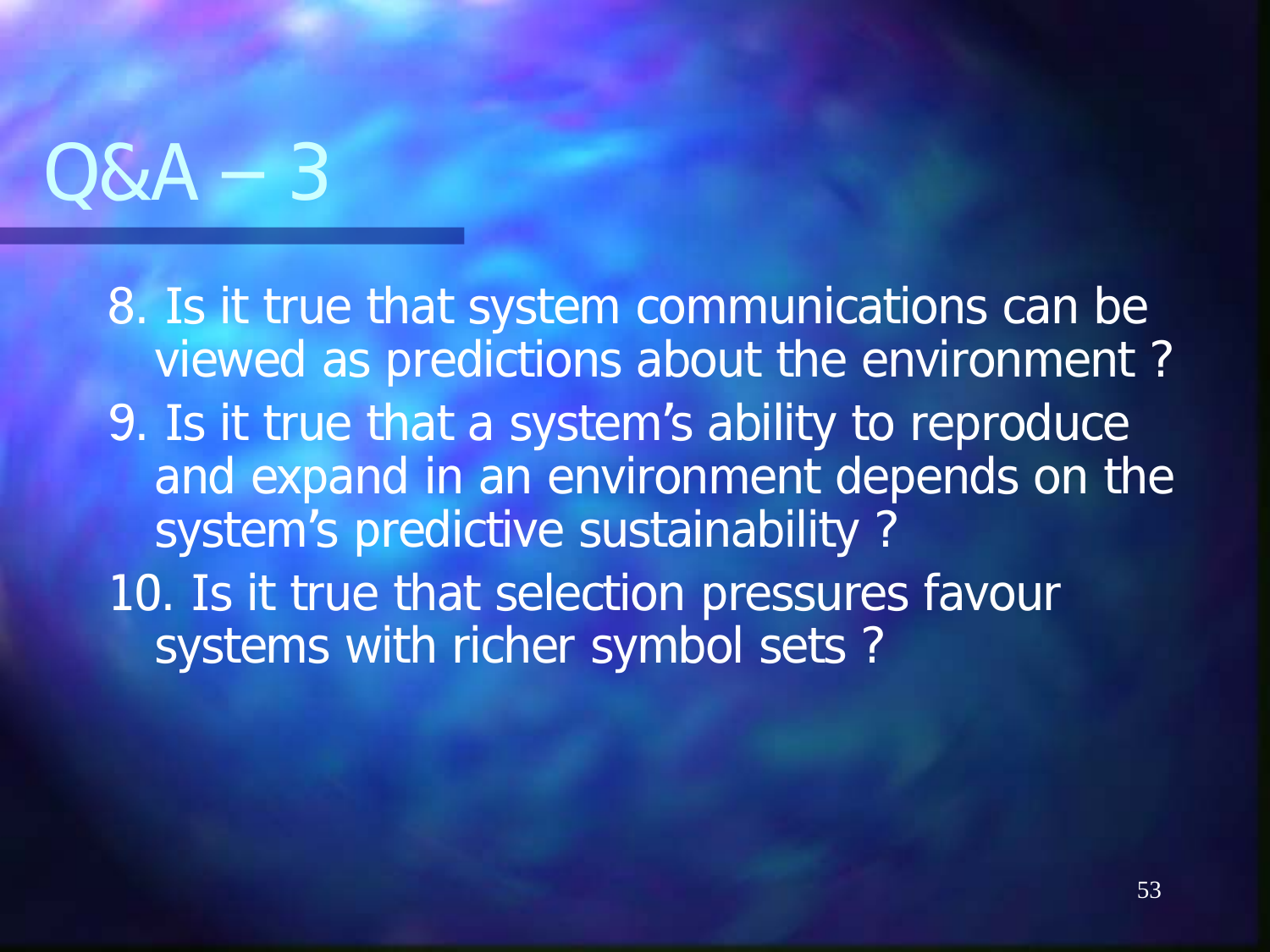

# Q&A – 3
8. Is it true that system communications can be viewed as predictions about the environment ?
9. Is it true that a system’s ability to reproduce and expand in an environment depends on the system’s predictive sustainability ?
10. Is it true that selection pressures favour systems with richer symbol sets ?
53